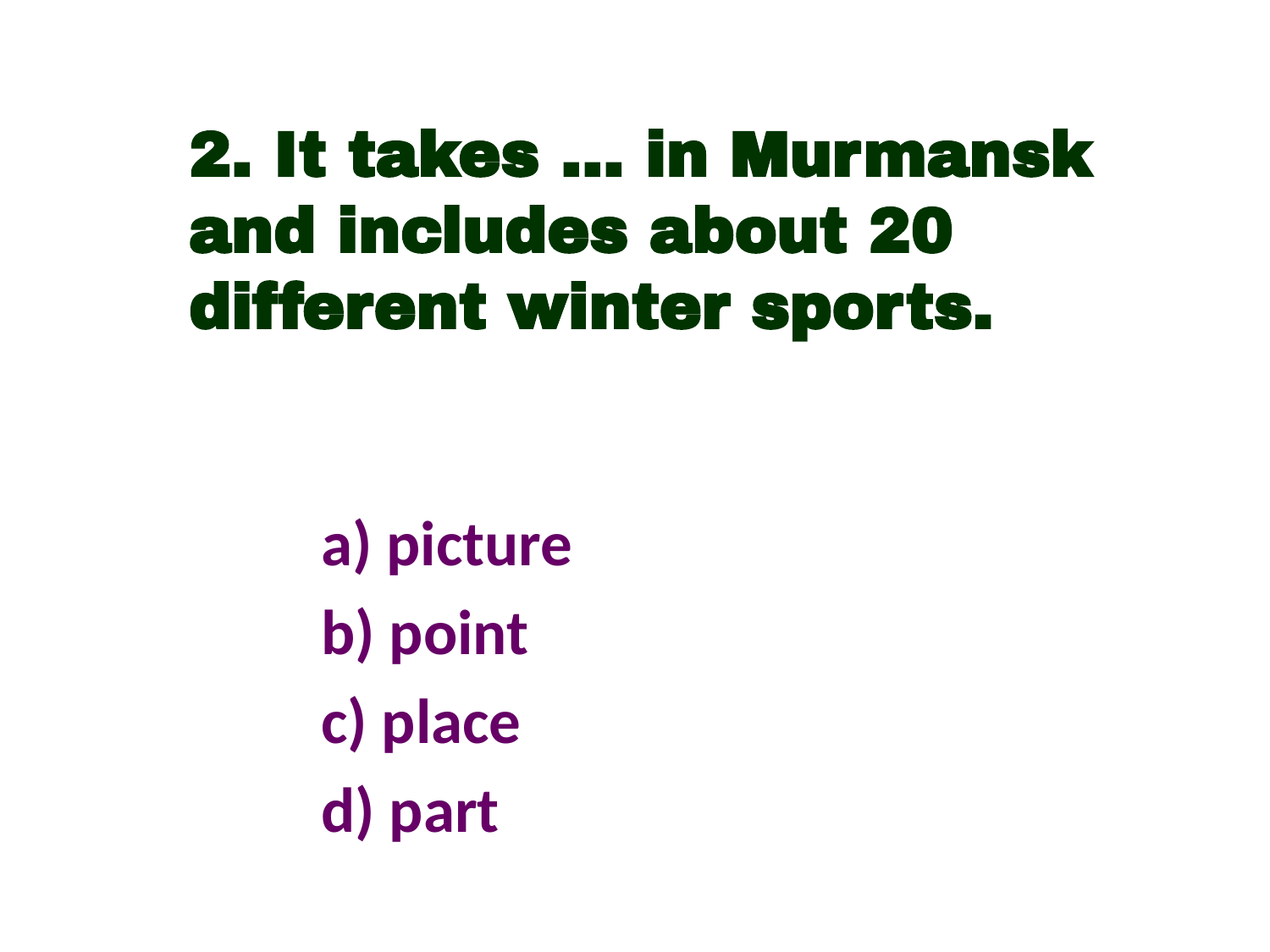

2. It takes … in Murmansk  and includes about 20 different winter sports.
a) picture
b) point
c) place
d) part